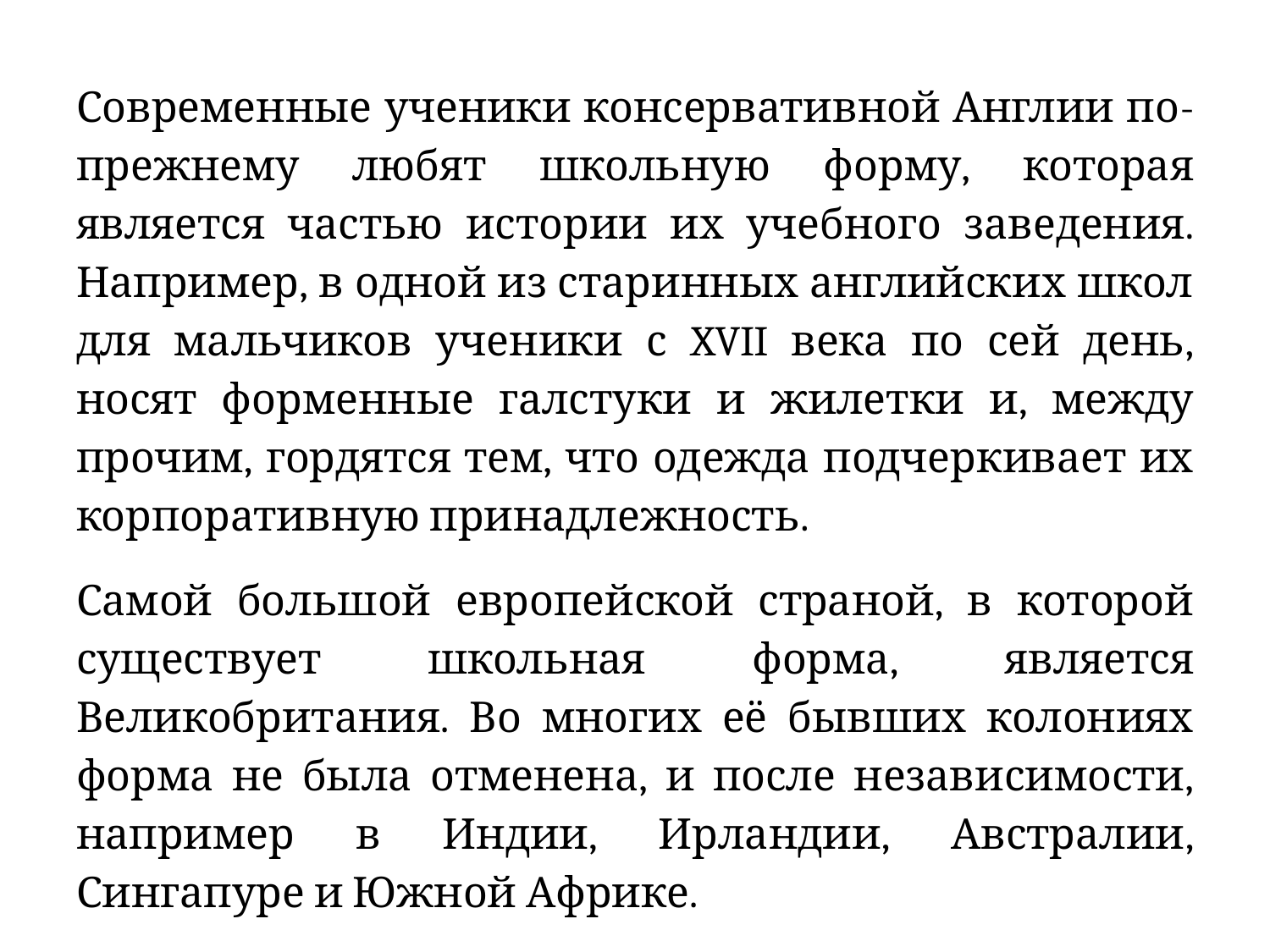

#
Современные ученики консервативной Англии по-прежнему любят школьную форму, которая является частью истории их учебного заведения. Например, в одной из старинных английских школ для мальчиков ученики с XVII века по сей день, носят форменные галстуки и жилетки и, между прочим, гордятся тем, что одежда подчеркивает их корпоративную принадлежность.
Самой большой европейской страной, в которой существует школьная форма, является Великобритания. Во многих её бывших колониях форма не была отменена, и после независимости, например в Индии, Ирландии, Австралии, Сингапуре и Южной Африке.